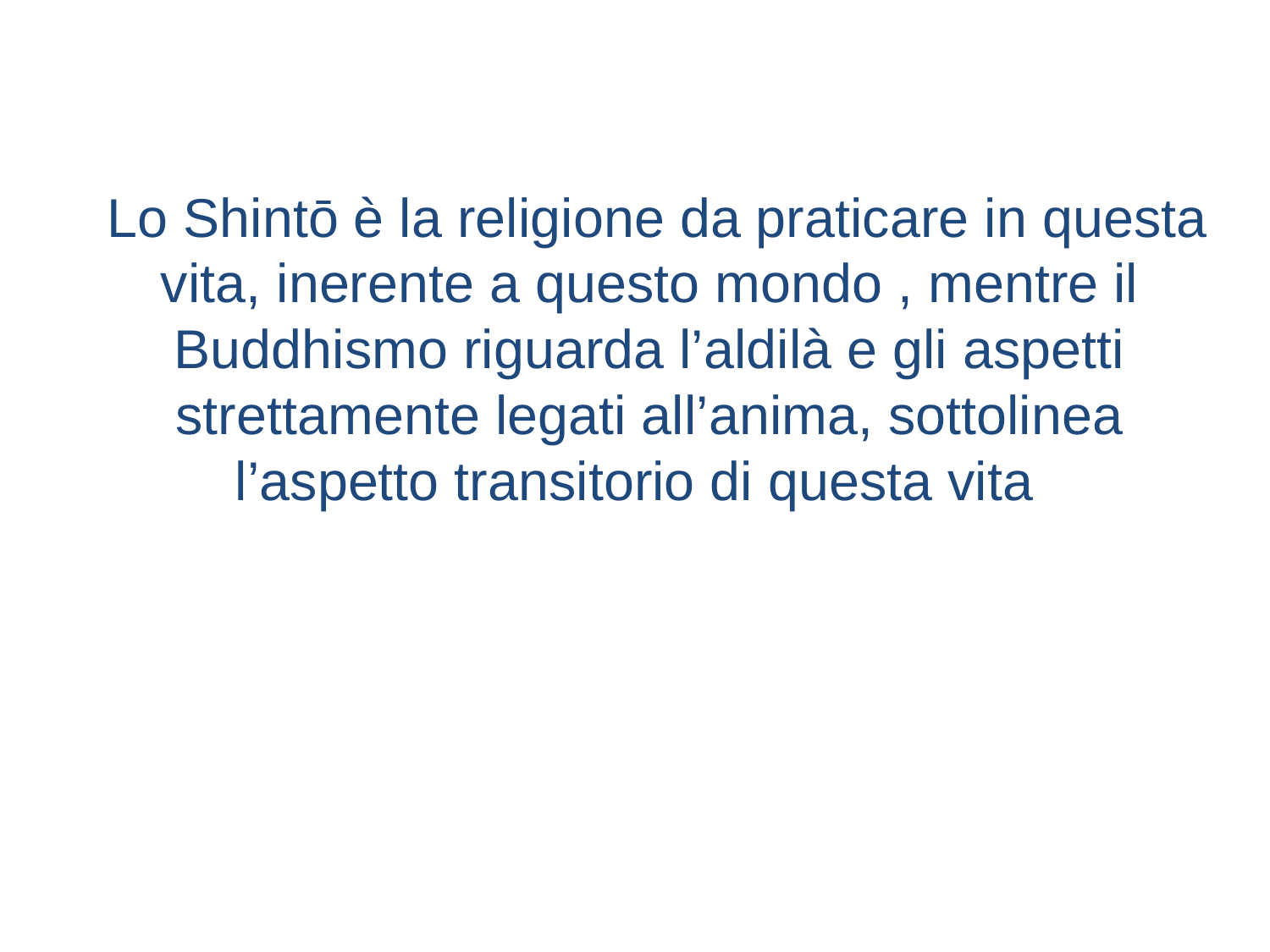

Lo Shintō è la religione da praticare in questa vita, inerente a questo mondo , mentre il Buddhismo riguarda l’aldilà e gli aspetti strettamente legati all’anima, sottolinea l’aspetto transitorio di questa vita

 Nascite, attribuzione dei nomi, matrimoni e riti legati alle attività lavorative sono Scintoisti, mentre i funerali Buddisti.